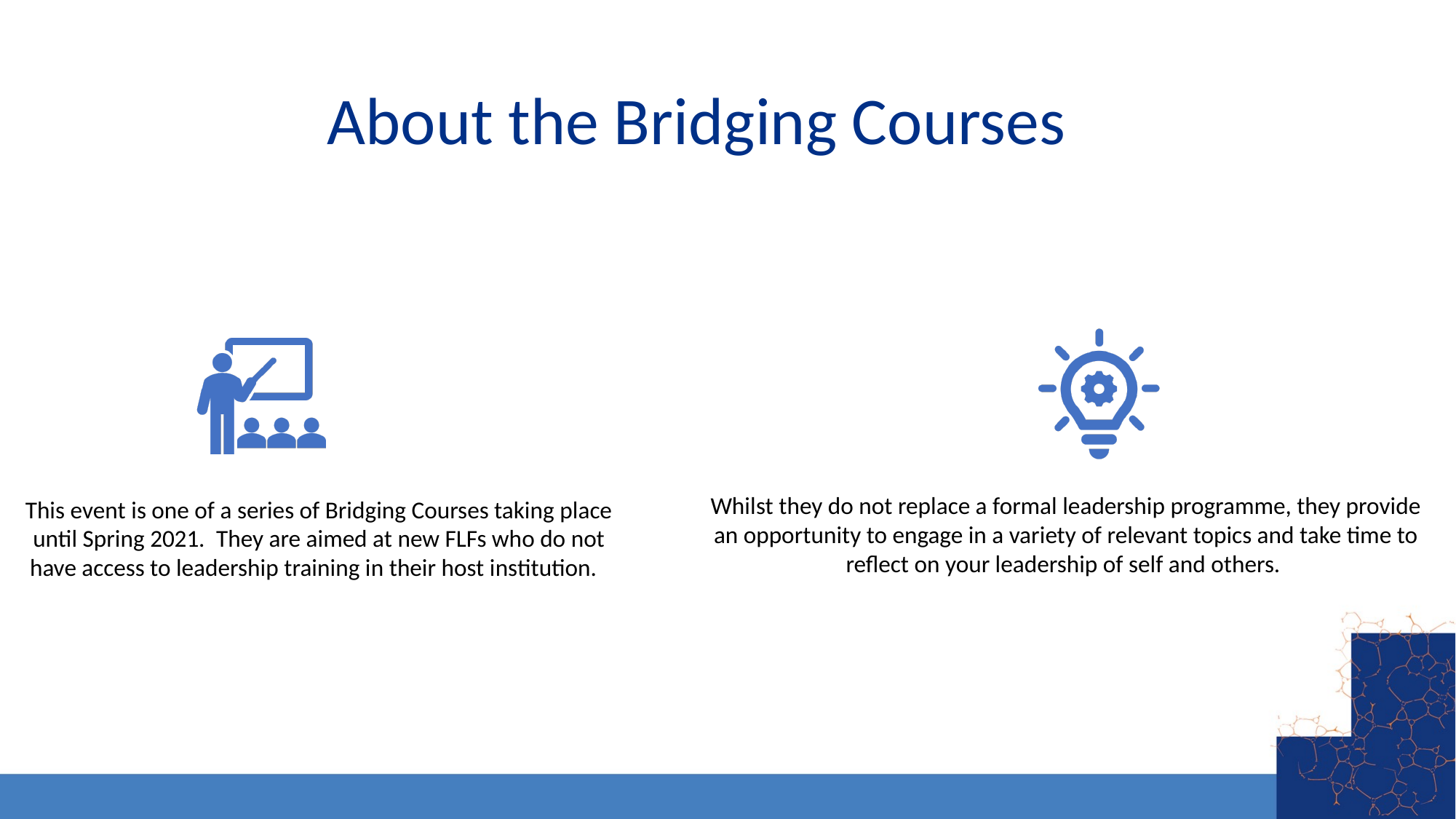

# About the Bridging Courses
This event is one of a series of Bridging Courses taking place until Spring 2021.  They are aimed at new FLFs who do not have access to leadership training in their host institution.
Whilst they do not replace a formal leadership programme, they provide an opportunity to engage in a variety of relevant topics and take time to reflect on your leadership of self and others.